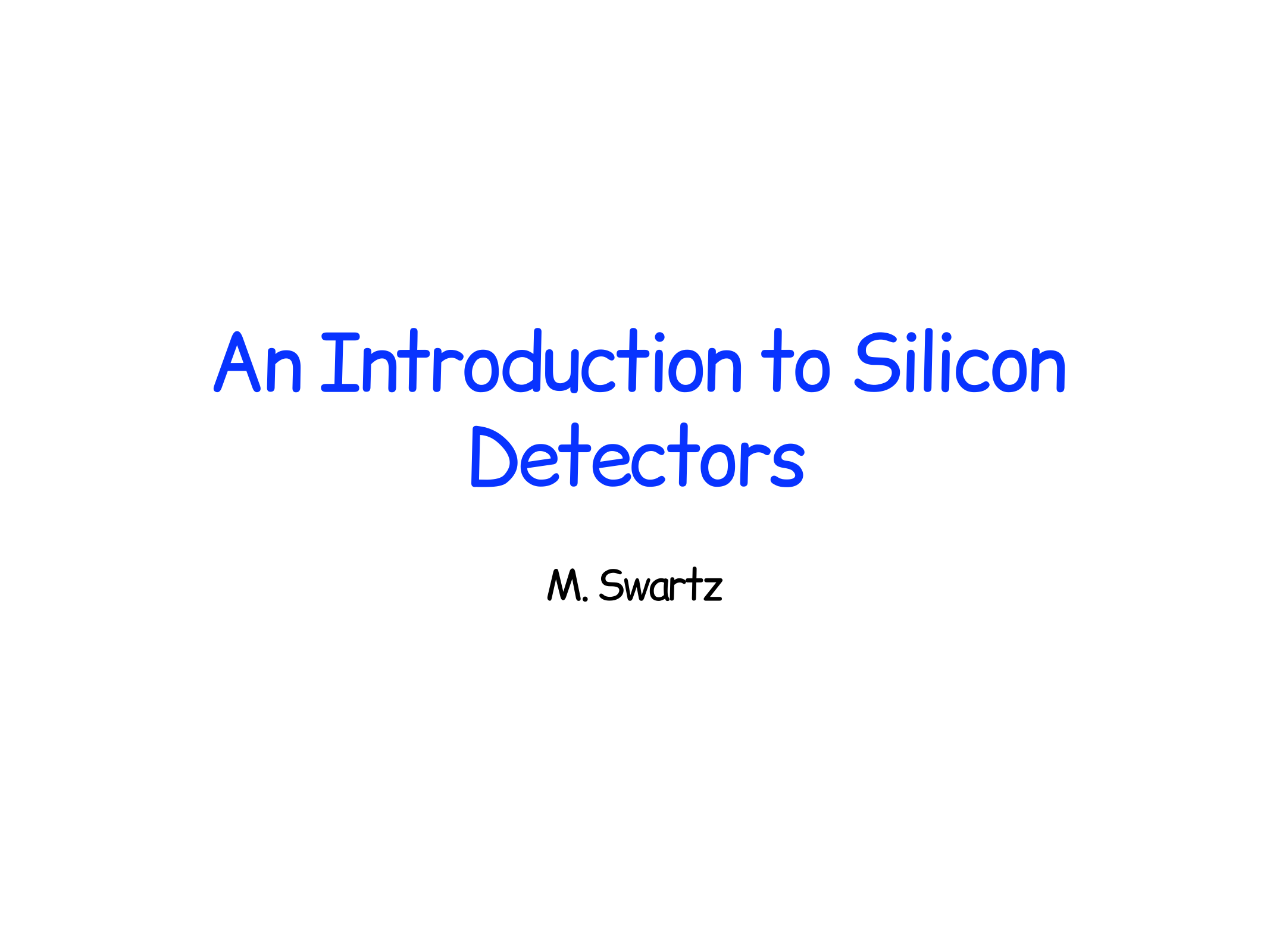

# An Introduction to Silicon Detectors
M. Swartz
29